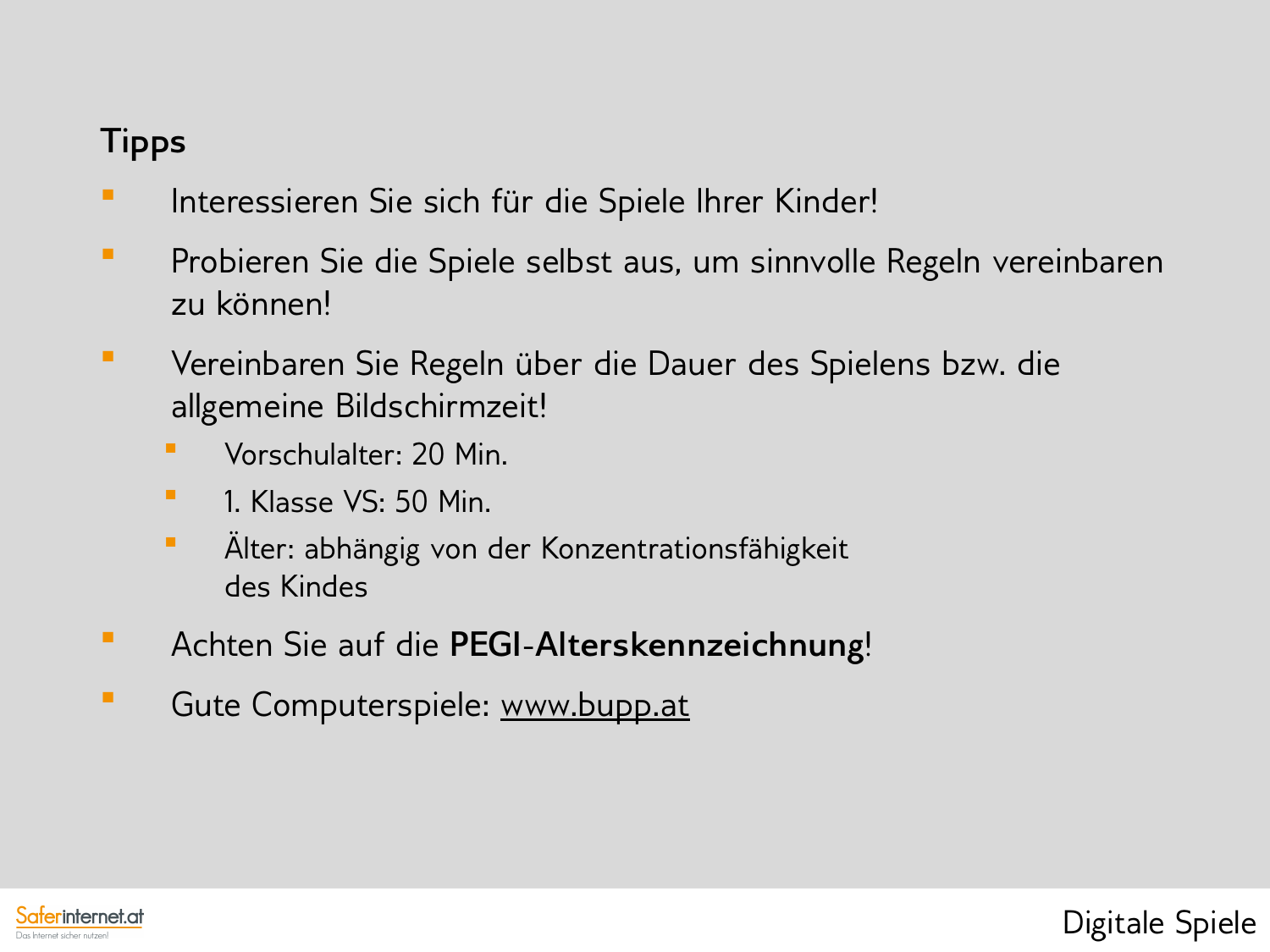

Tipps
Interessieren Sie sich für die Spiele Ihrer Kinder!
Probieren Sie die Spiele selbst aus, um sinnvolle Regeln vereinbaren zu können!
Vereinbaren Sie Regeln über die Dauer des Spielens bzw. die allgemeine Bildschirmzeit!
Vorschulalter: 20 Min.
1. Klasse VS: 50 Min.
Älter: abhängig von der Konzentrationsfähigkeit
des Kindes
Achten Sie auf die PEGI-Alterskennzeichnung!
Gute Computerspiele: www.bupp.at

Digitale Spiele